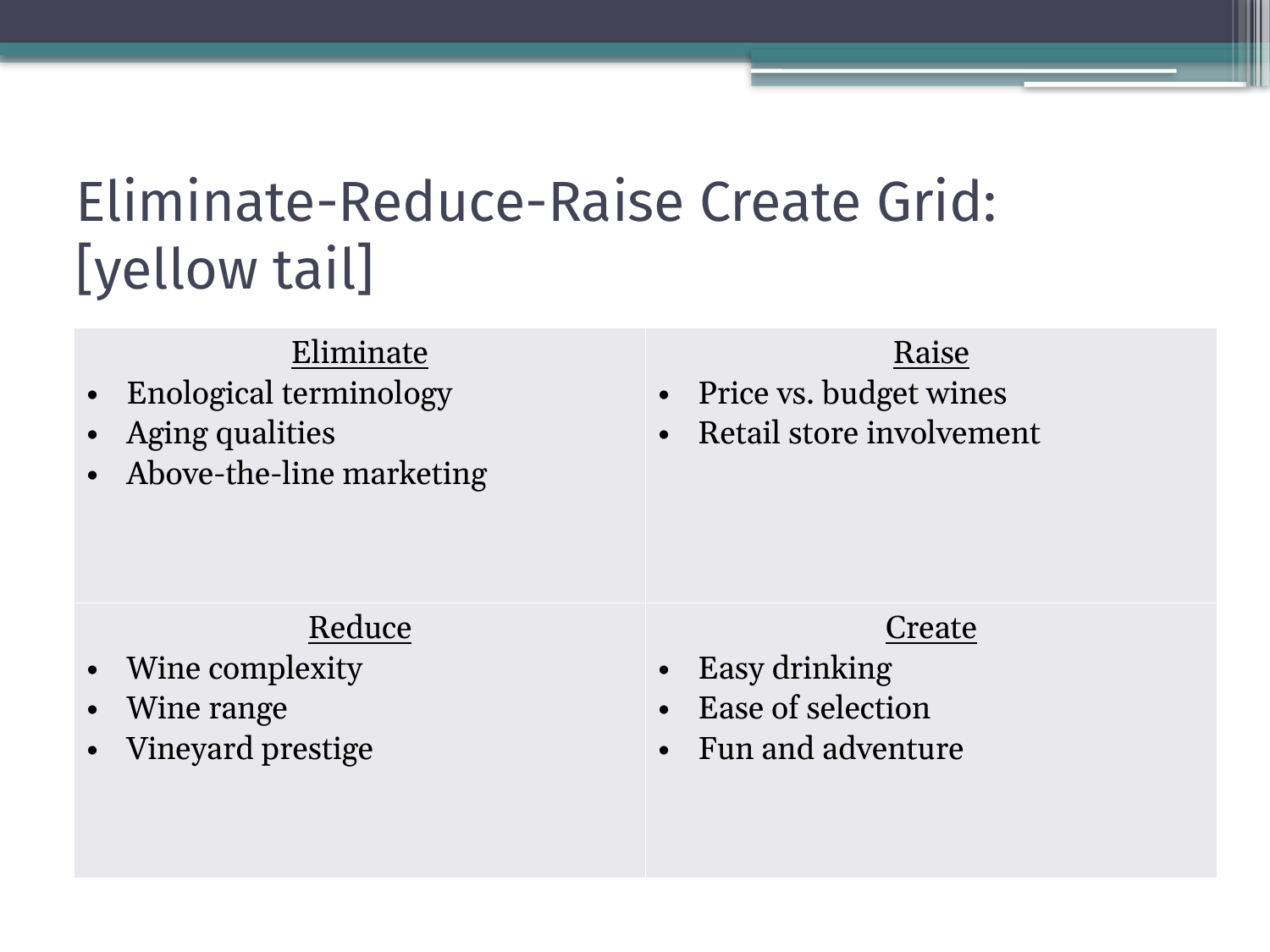

# Eliminate-Reduce-Raise Create Grid: [yellow tail]
| Eliminate Enological terminology Aging qualities Above-the-line marketing | Raise Price vs. budget wines Retail store involvement |
| --- | --- |
| Reduce Wine complexity Wine range Vineyard prestige | Create Easy drinking Ease of selection Fun and adventure |